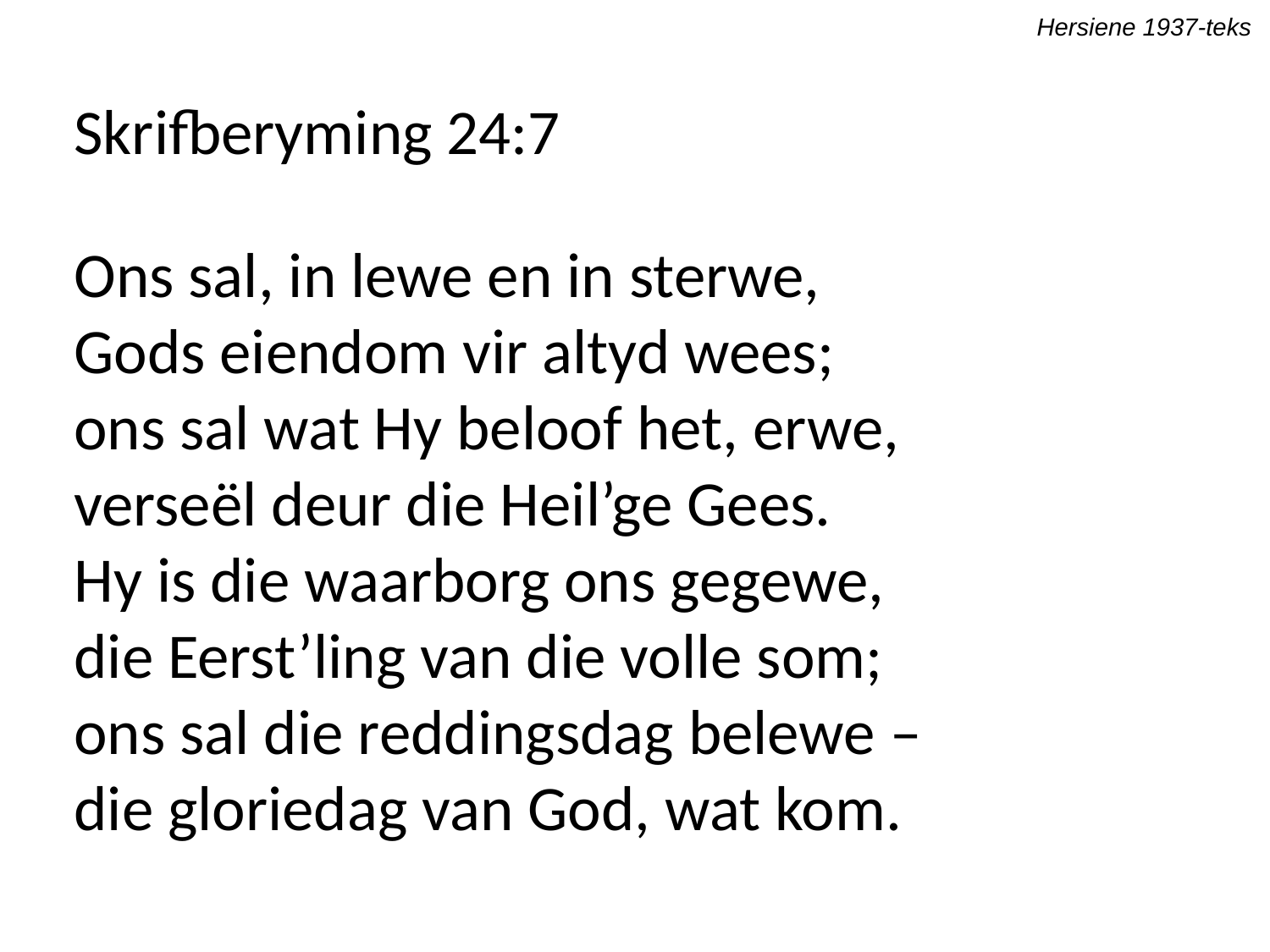

Hersiene 1937-teks
Skrifberyming 24:7

Ons sal, in lewe en in sterwe,
Gods eiendom vir altyd wees;
ons sal wat Hy beloof het, erwe,
verseël deur die Heil’ge Gees.
Hy is die waarborg ons gegewe,
die Eerst’ling van die volle som;
ons sal die reddingsdag belewe –
die gloriedag van God, wat kom.